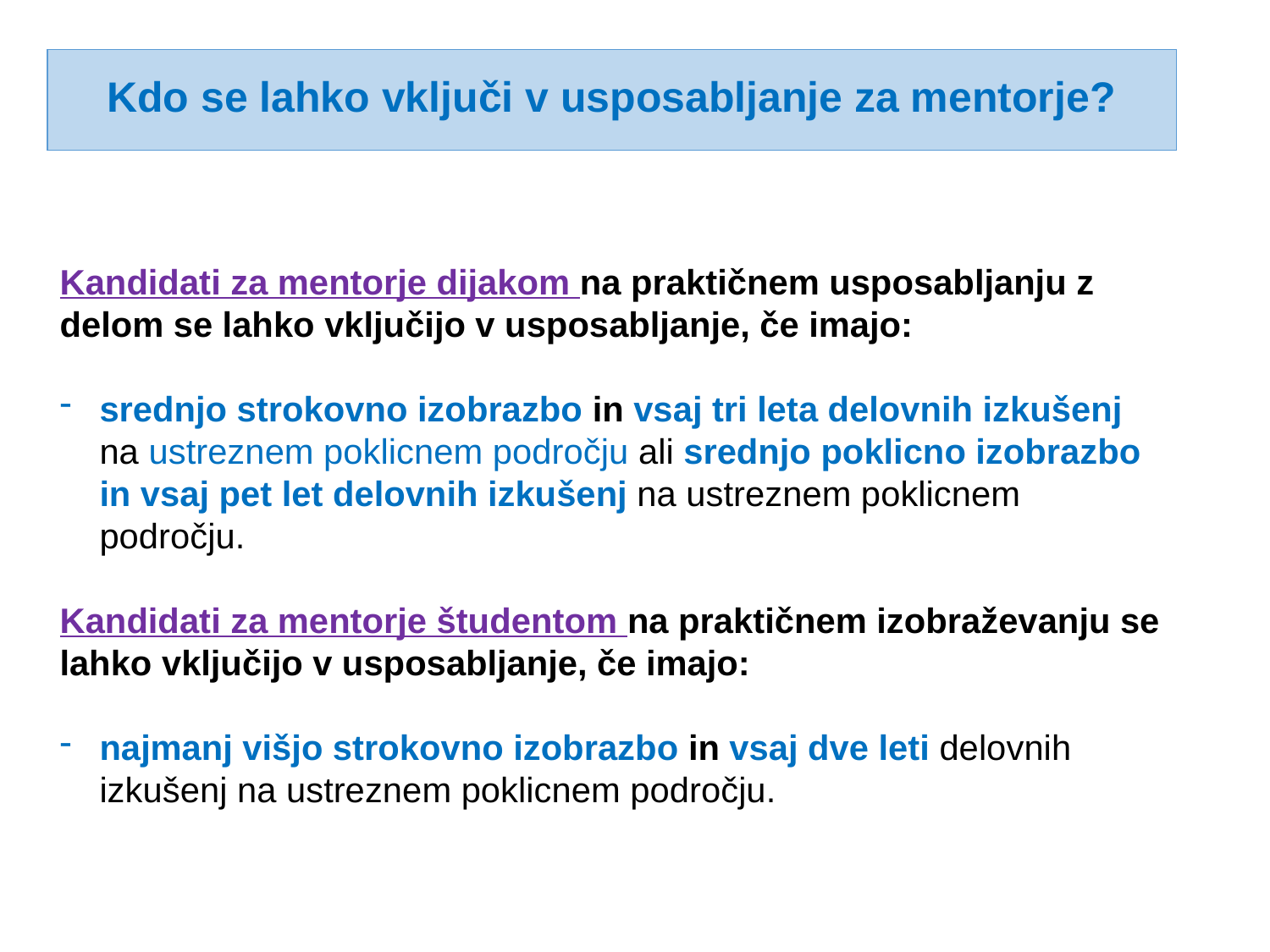

Kdo se lahko vključi v usposabljanje za mentorje?

Kandidati za mentorje dijakom na praktičnem usposabljanju z delom se lahko vključijo v usposabljanje, če imajo:

srednjo strokovno izobrazbo in vsaj tri leta delovnih izkušenj na ustreznem poklicnem področju ali srednjo poklicno izobrazbo in vsaj pet let delovnih izkušenj na ustreznem poklicnem področju.

Kandidati za mentorje študentom na praktičnem izobraževanju se lahko vključijo v usposabljanje, če imajo:

najmanj višjo strokovno izobrazbo in vsaj dve leti delovnih izkušenj na ustreznem poklicnem področju.
10